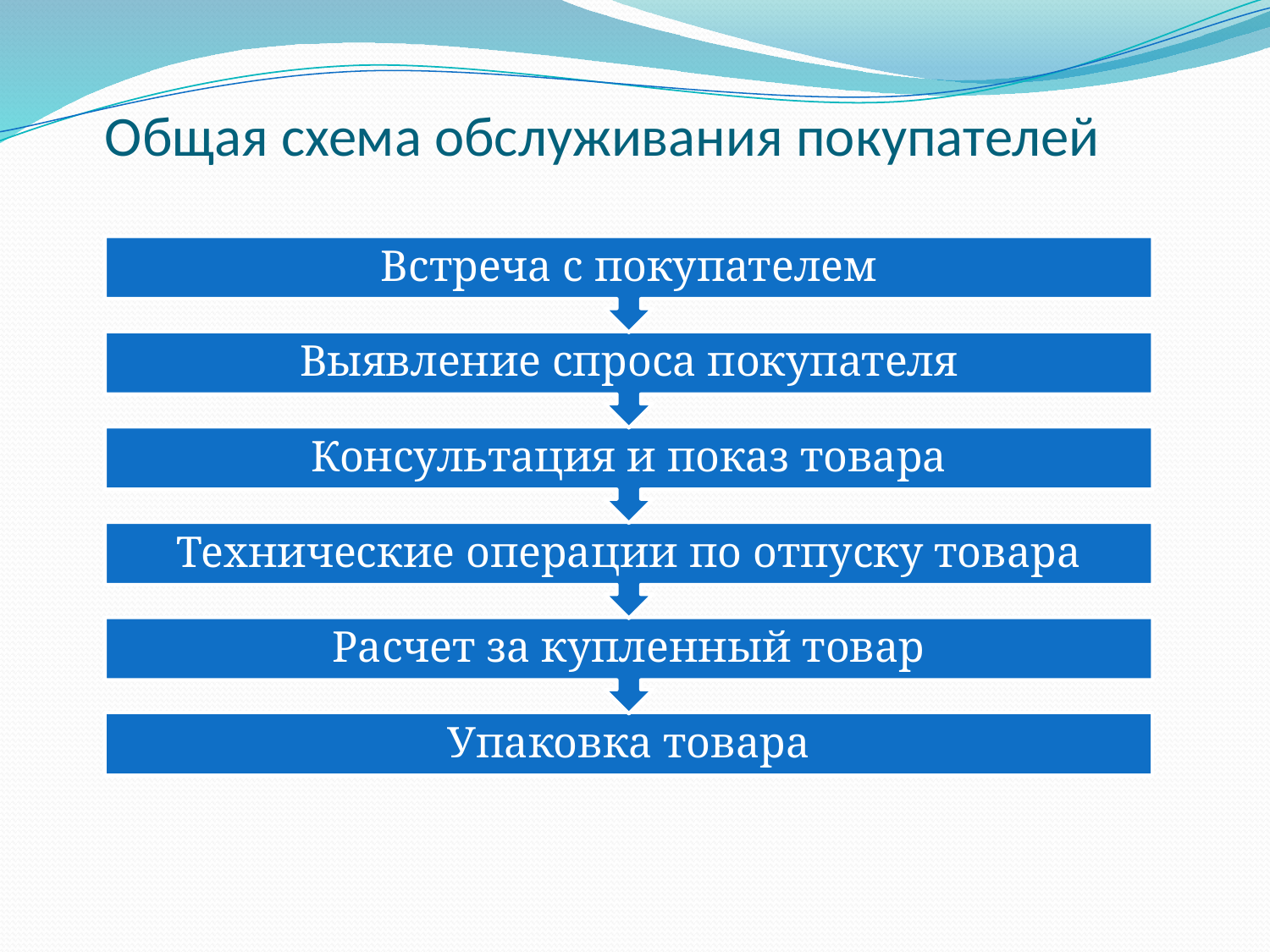

# Общая схема обслуживания покупателей
Упаковка товара
Расчет за купленный товар
Технические операции по отпуску товара
Консультация и показ товара
Выявление спроса покупателя
Встреча с покупателем